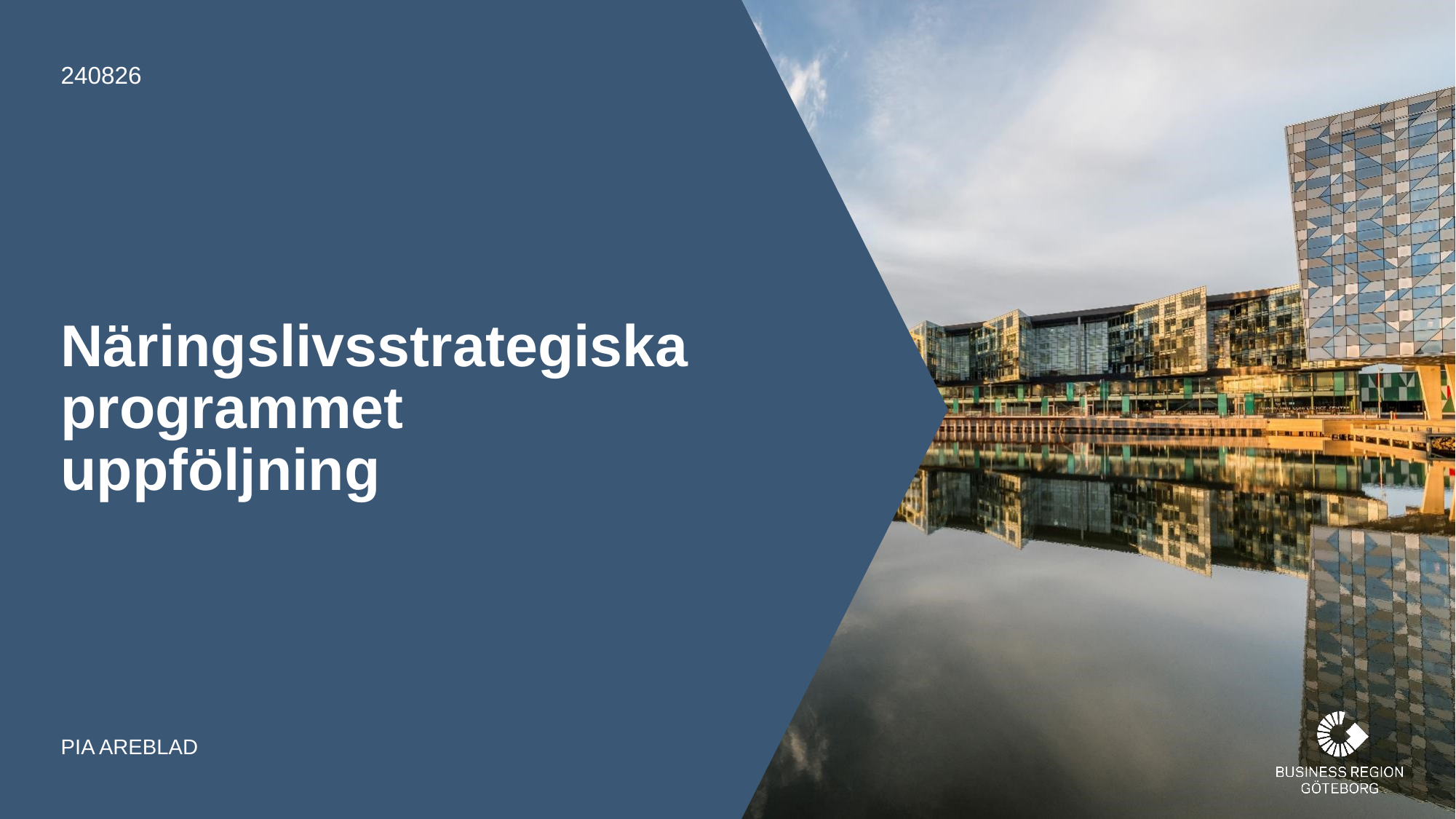

240826
# Näringslivsstrategiska programmet uppföljning
Pia Areblad